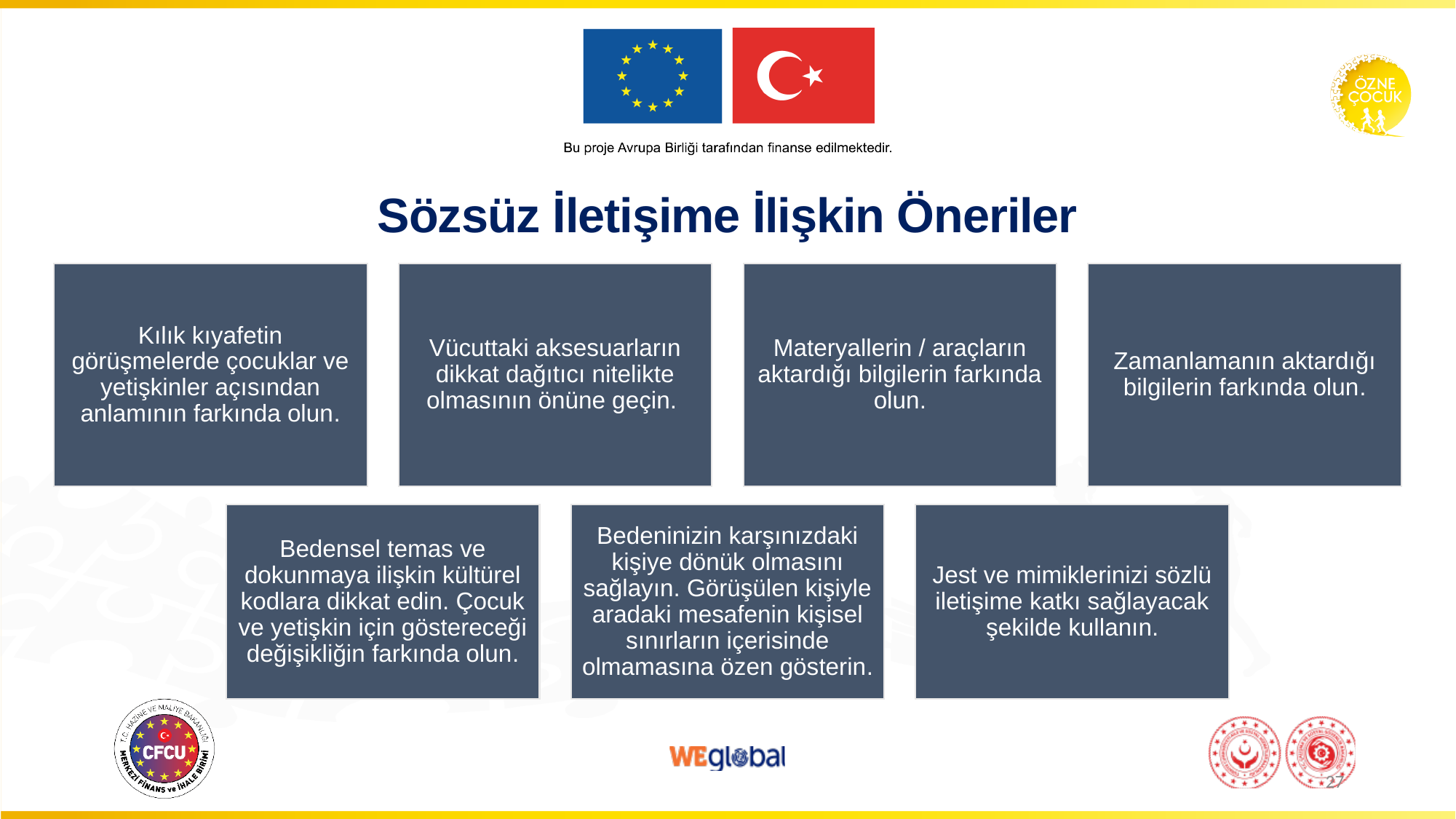

# Sözsüz İletişime İlişkin Öneriler
Kılık kıyafetin görüşmelerde çocuklar ve yetişkinler açısından anlamının farkında olun.
Vücuttaki aksesuarların dikkat dağıtıcı nitelikte olmasının önüne geçin.
Materyallerin / araçların aktardığı bilgilerin farkında olun.
Zamanlamanın aktardığı bilgilerin farkında olun.
Bedensel temas ve dokunmaya ilişkin kültürel kodlara dikkat edin. Çocuk ve yetişkin için göstereceği değişikliğin farkında olun.
Bedeninizin karşınızdaki kişiye dönük olmasını sağlayın. Görüşülen kişiyle aradaki mesafenin kişisel sınırların içerisinde olmamasına özen gösterin.
Jest ve mimiklerinizi sözlü iletişime katkı sağlayacak şekilde kullanın.
27